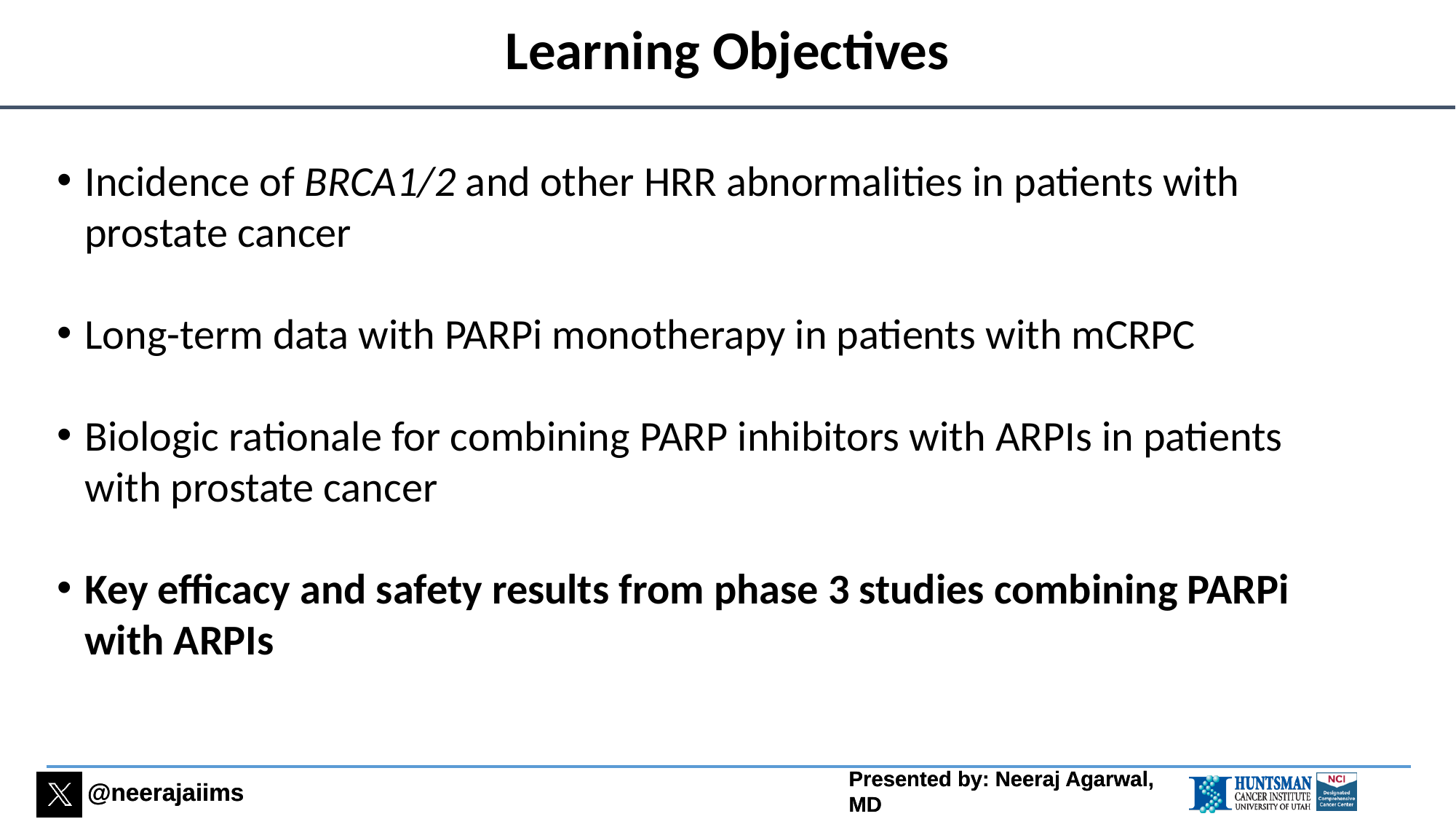

# Learning Objectives

Incidence of BRCA1/2 and other HRR abnormalities in patients with prostate cancer

Long-term data with PARPi monotherapy in patients with mCRPC

Biologic rationale for combining PARP inhibitors with ARPIs in patients with prostate cancer

Key efficacy and safety results from phase 3 studies combining PARPi with ARPIs